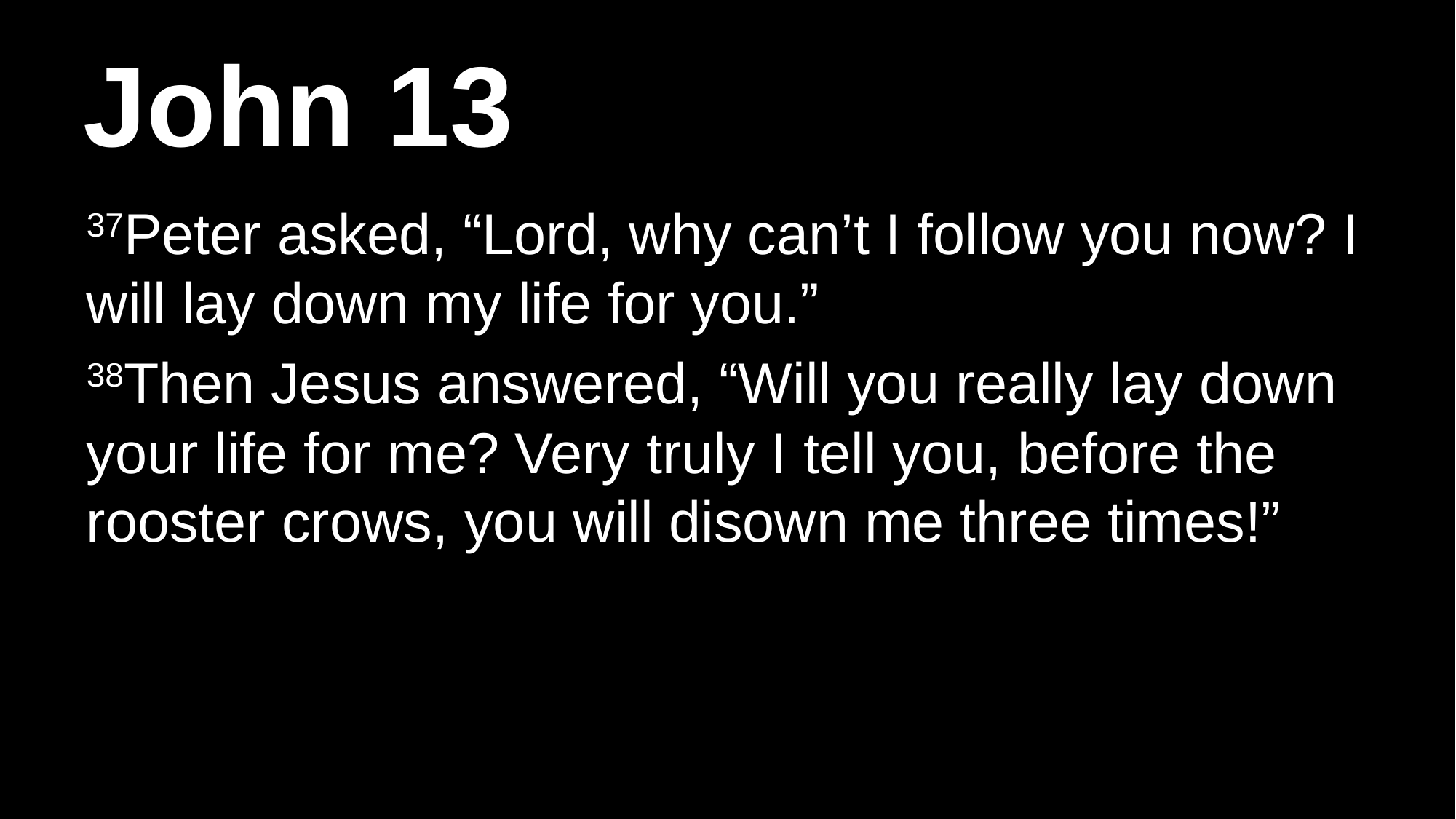

# John 13
37Peter asked, “Lord, why can’t I follow you now? I will lay down my life for you.”
38Then Jesus answered, “Will you really lay down your life for me? Very truly I tell you, before the rooster crows, you will disown me three times!”